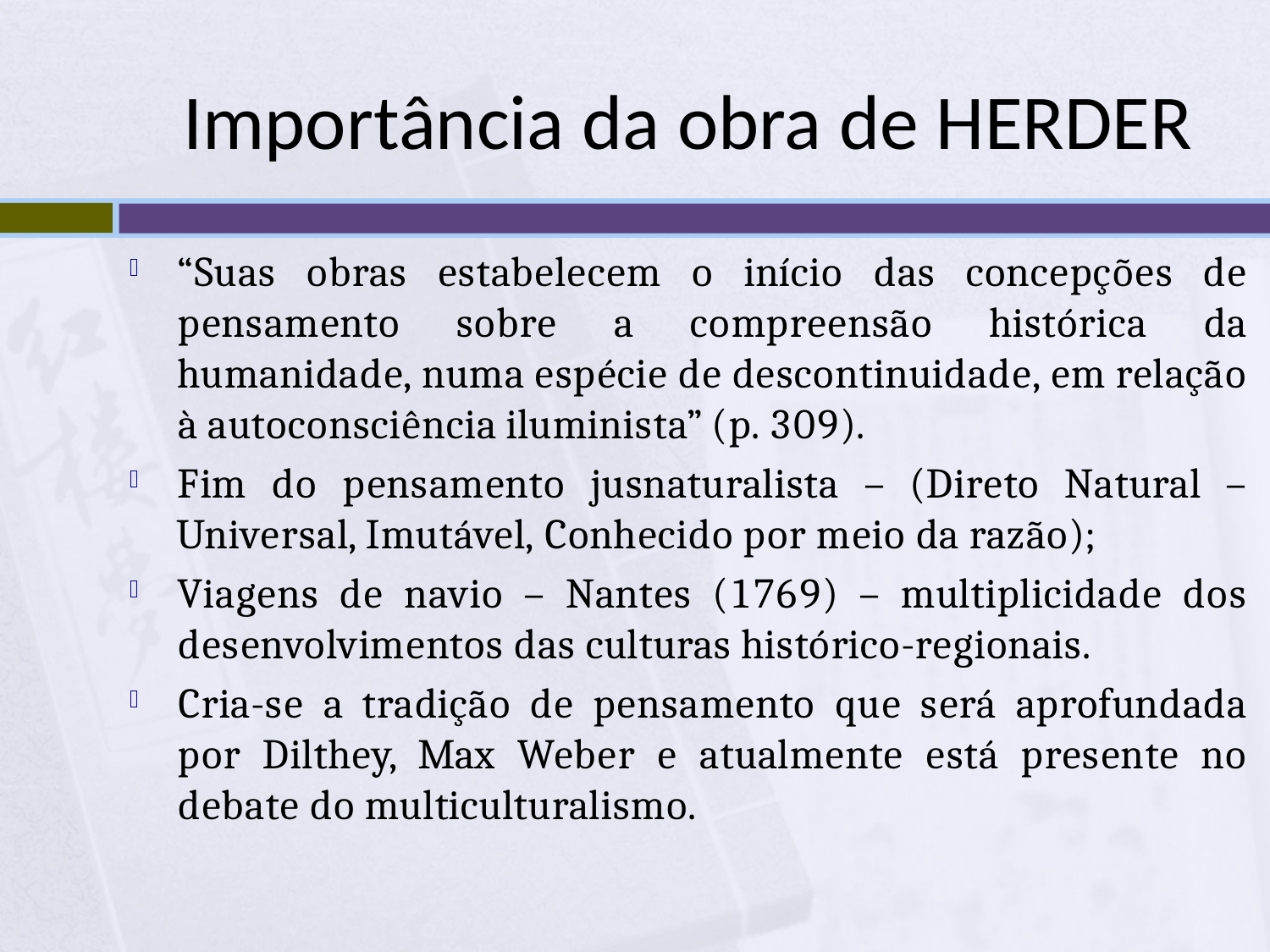

# Importância da obra de HERDER
“Suas obras estabelecem o início das concepções de pensamento sobre a compreensão histórica da humanidade, numa espécie de descontinuidade, em relação à autoconsciência iluminista” (p. 309).
Fim do pensamento jusnaturalista – (Direto Natural – Universal, Imutável, Conhecido por meio da razão);
Viagens de navio – Nantes (1769) – multiplicidade dos desenvolvimentos das culturas histórico-regionais.
Cria-se a tradição de pensamento que será aprofundada por Dilthey, Max Weber e atualmente está presente no debate do multiculturalismo.